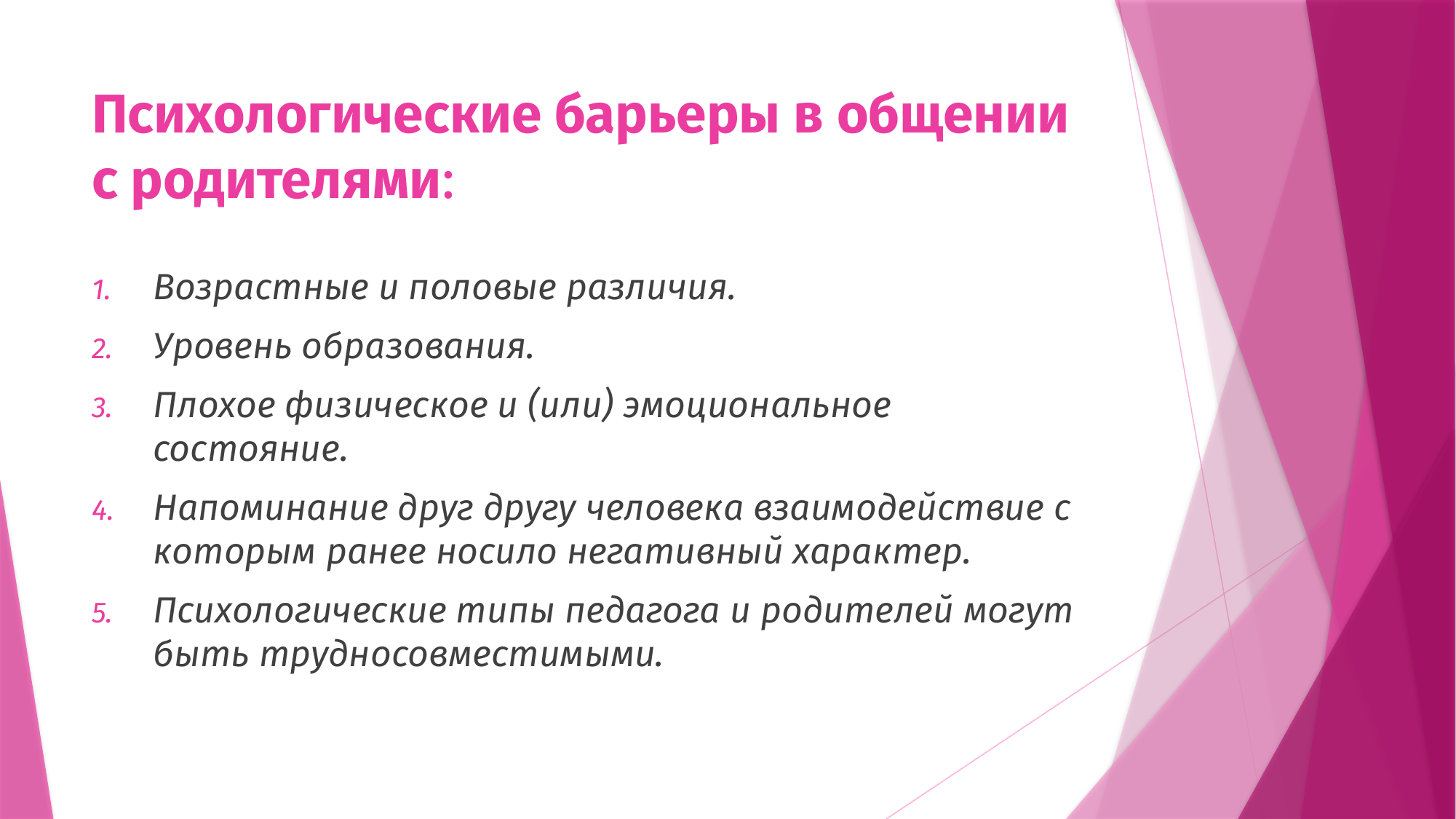

# Психологические барьеры в общении с родителями:
Возрастные и половые различия.
Уровень образования.
Плохое физическое и (или) эмоциональное состояние.
Напоминание друг другу человека взаимодействие с которым ранее носило негативный характер.
Психологические типы педагога и родителей могут быть трудносовместимыми.